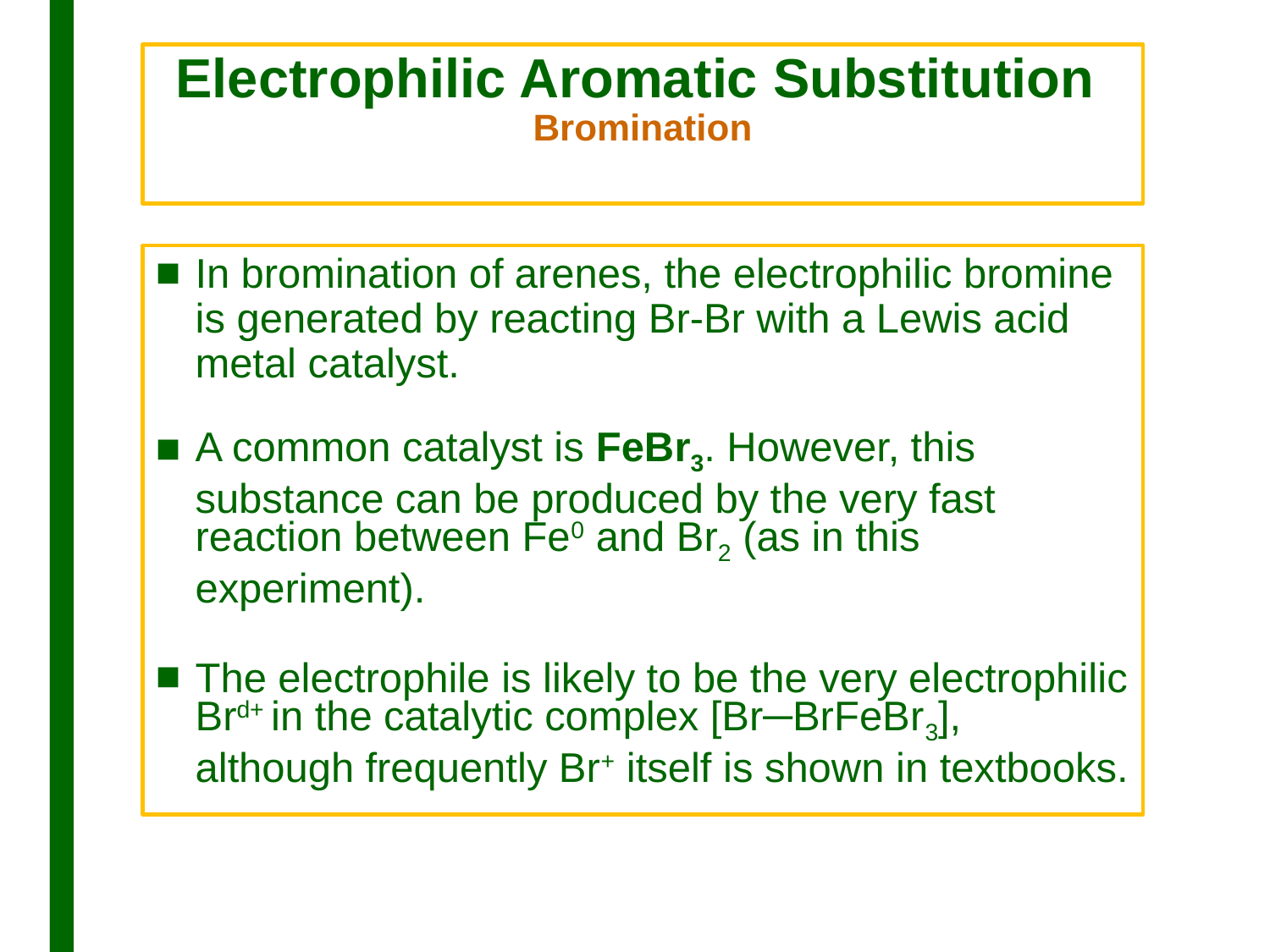

# Electrophilic Aromatic Substitution Bromination
In bromination of arenes, the electrophilic bromine is generated by reacting Br-Br with a Lewis acid metal catalyst.
A common catalyst is FeBr3. However, this substance can be produced by the very fast reaction between Fe0 and Br2 (as in this experiment).
The electrophile is likely to be the very electrophilic Brd+ in the catalytic complex [Br─BrFeBr3], although frequently Br+ itself is shown in textbooks.